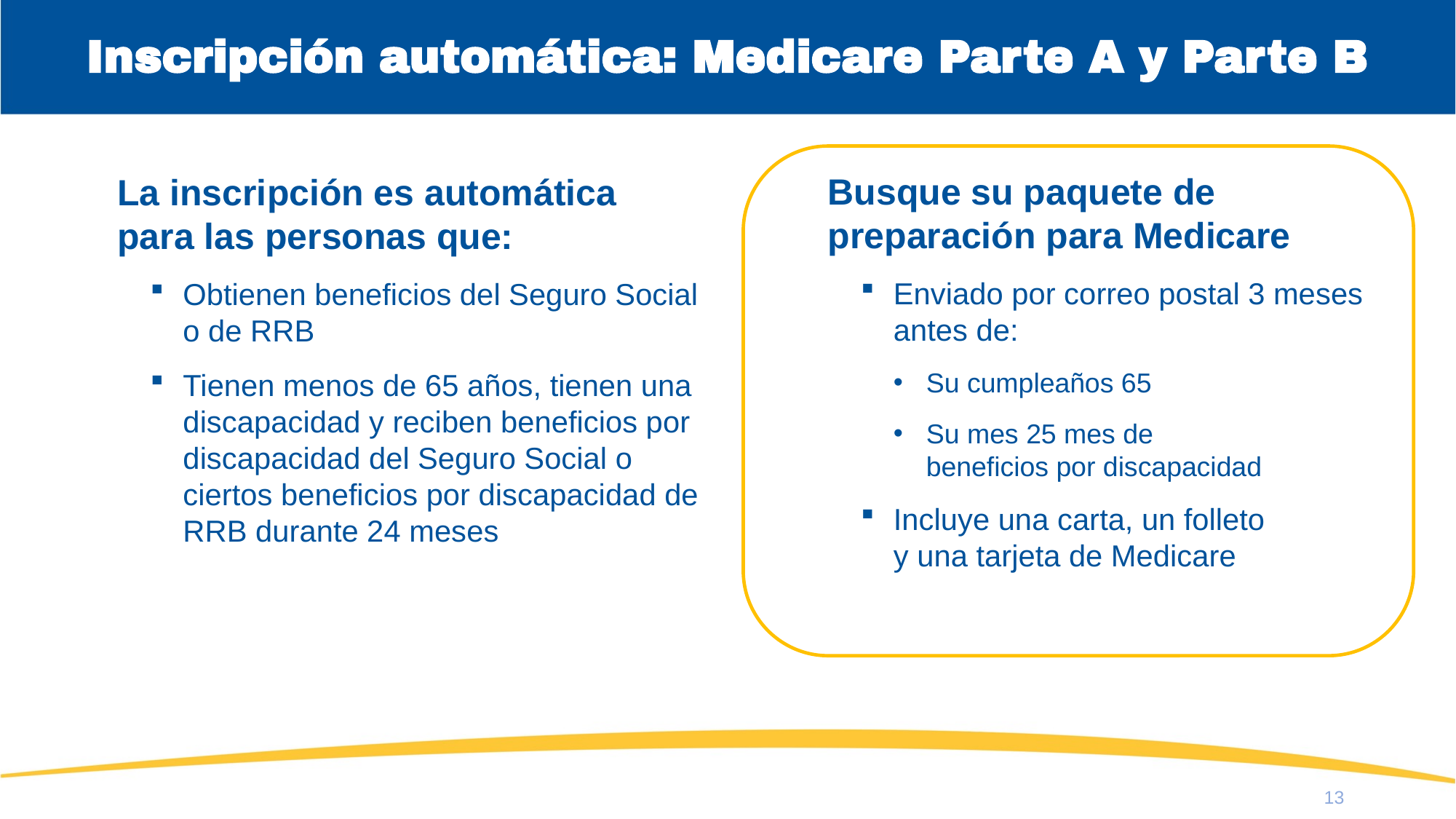

# Inscripción automática: Medicare Parte A y Parte B

Busque su paquete de preparación para Medicare
Enviado por correo postal 3 meses antes de:
Su cumpleaños 65
Su mes 25 mes de
beneficios por discapacidad
Incluye una carta, un folleto
y una tarjeta de Medicare
La inscripción es automática para las personas que:
Obtienen beneficios del Seguro Social o de RRB
Tienen menos de 65 años, tienen una discapacidad y reciben beneficios por discapacidad del Seguro Social o ciertos beneficios por discapacidad de RRB durante 24 meses
13